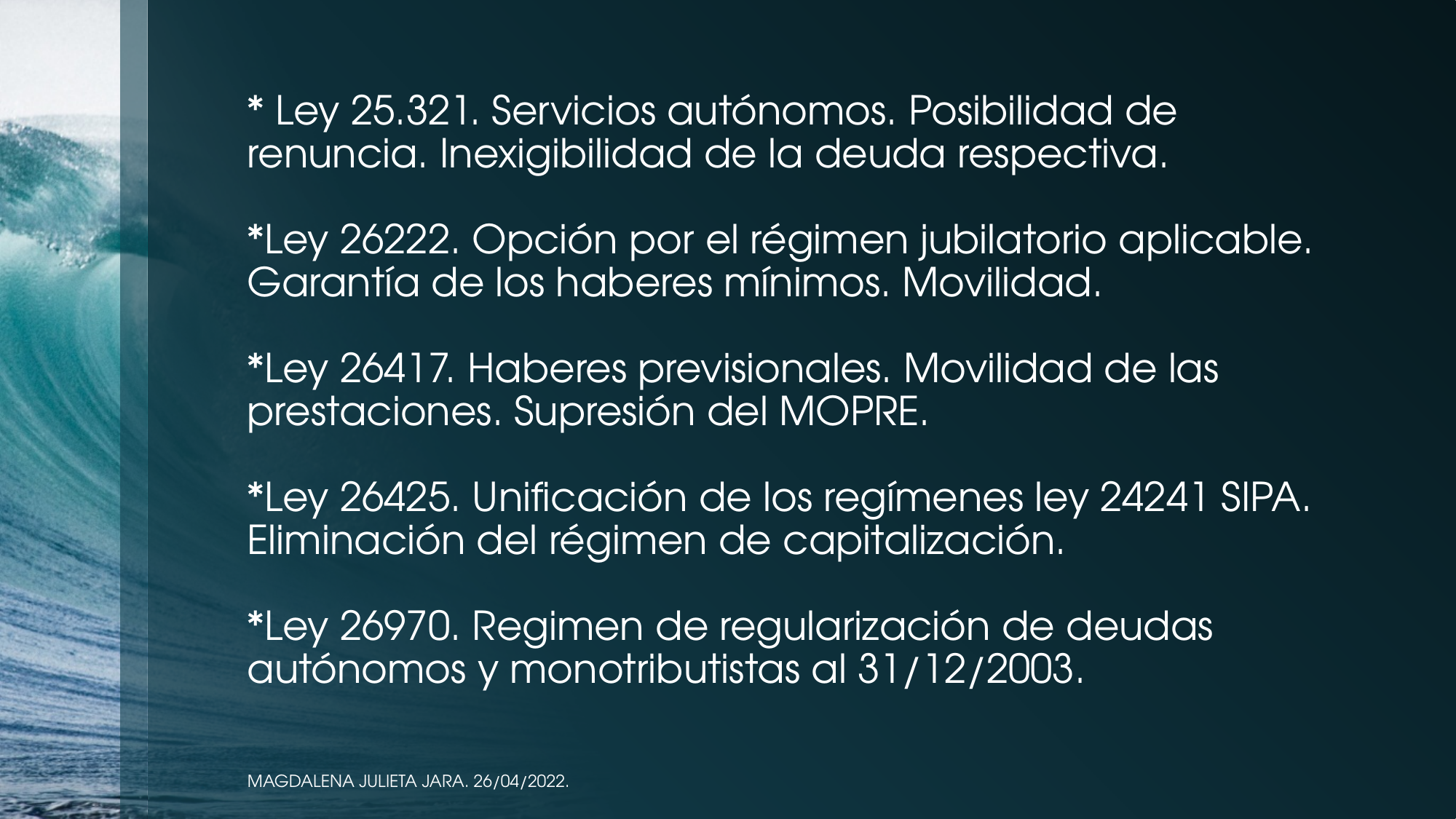

# * Ley 25.321. Servicios autónomos. Posibilidad de renuncia. Inexigibilidad de la deuda respectiva. *Ley 26222. Opción por el régimen jubilatorio aplicable. Garantía de los haberes mínimos. Movilidad. *Ley 26417. Haberes previsionales. Movilidad de las prestaciones. Supresión del MOPRE. *Ley 26425. Unificación de los regímenes ley 24241 SIPA. Eliminación del régimen de capitalización. *Ley 26970. Regimen de regularización de deudas autónomos y monotributistas al 31/12/2003.
MAGDALENA JULIETA JARA. 26/04/2022.